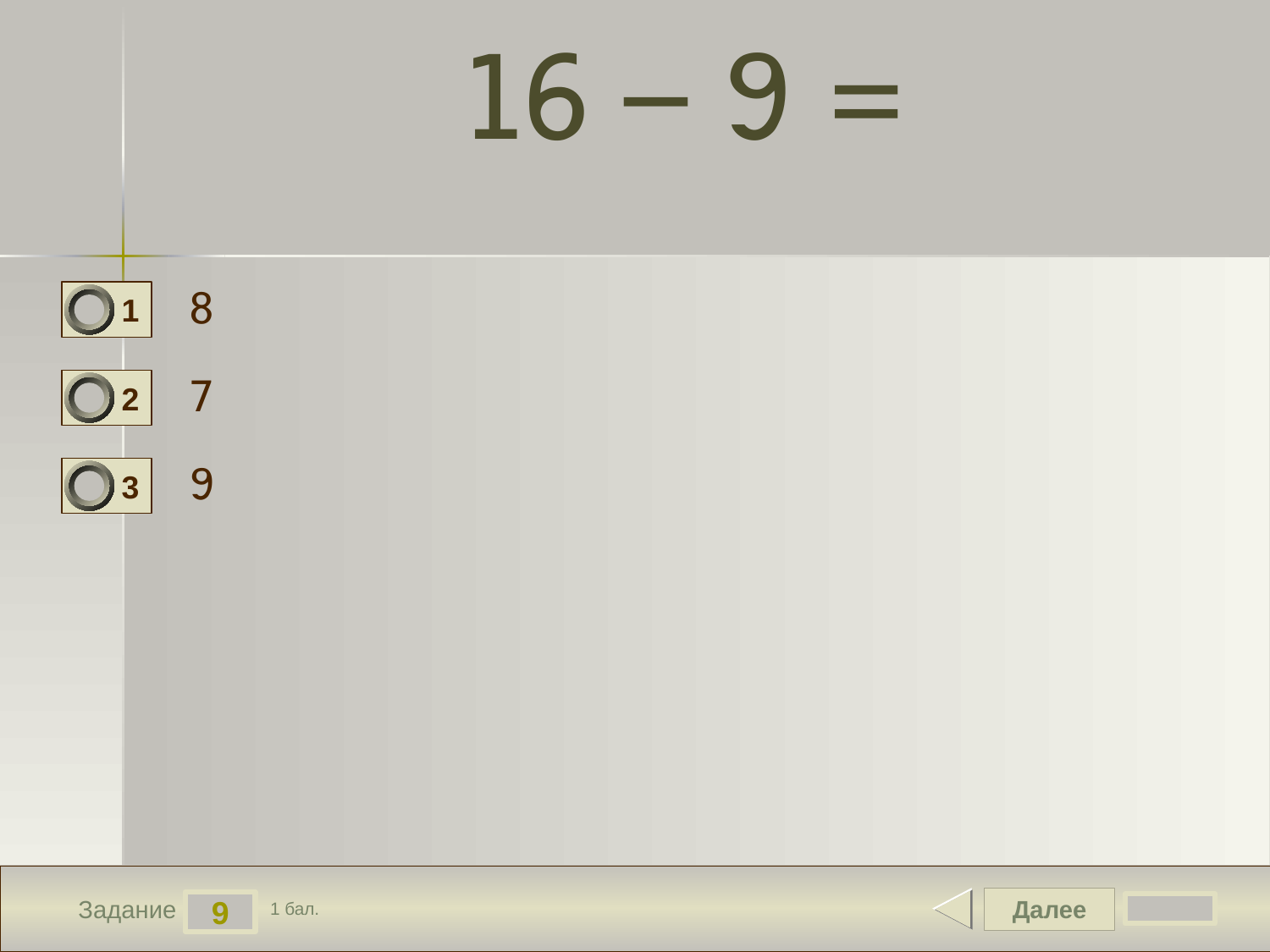

# 16 – 9 =
8
1

7
2

9
3

Далее
9
Задание

1 бал.